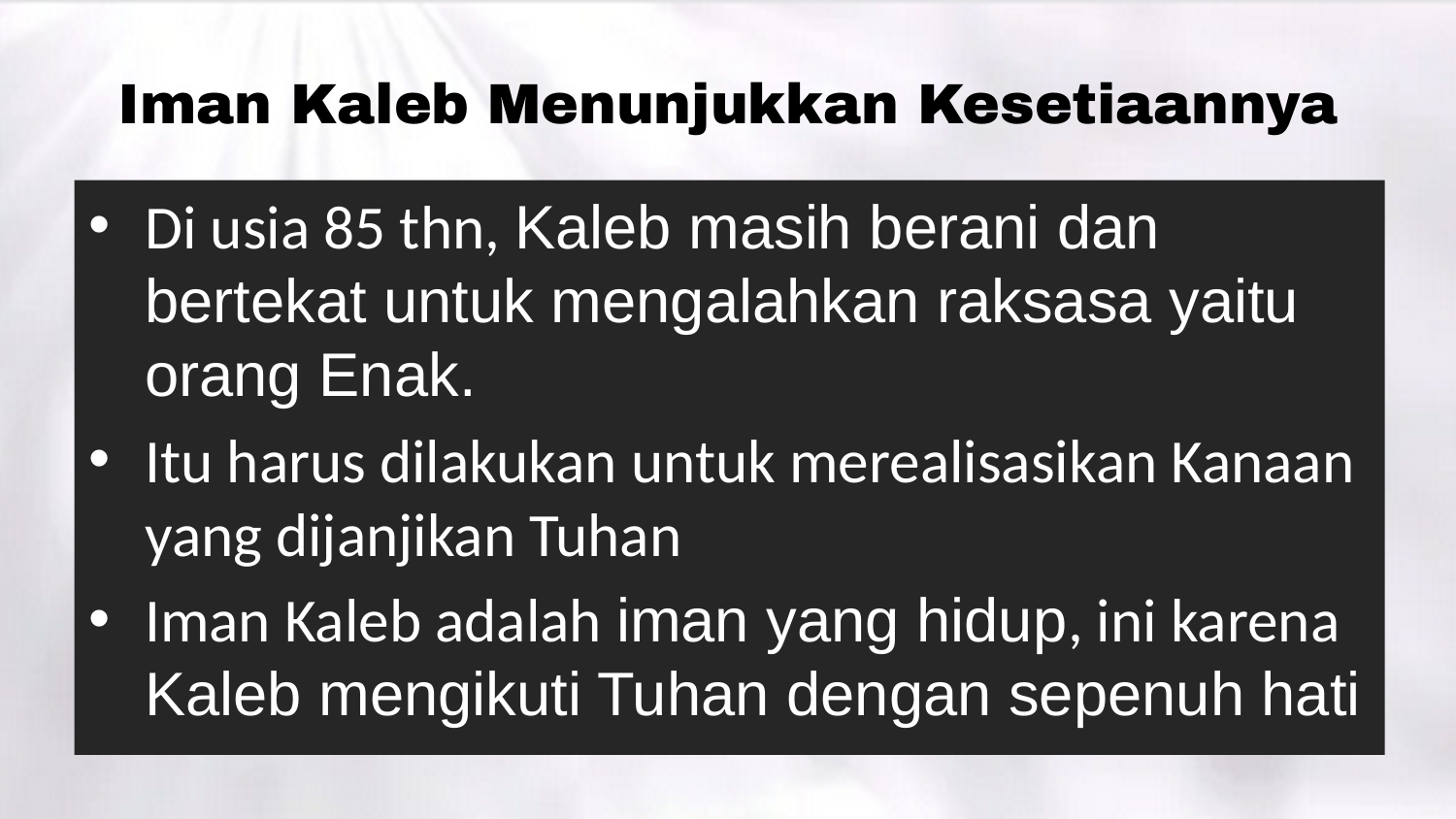

# Iman Kaleb Menunjukkan Kesetiaannya
Di usia 85 thn, Kaleb masih berani dan bertekat untuk mengalahkan raksasa yaitu orang Enak.
Itu harus dilakukan untuk merealisasikan Kanaan yang dijanjikan Tuhan
Iman Kaleb adalah iman yang hidup, ini karena Kaleb mengikuti Tuhan dengan sepenuh hati